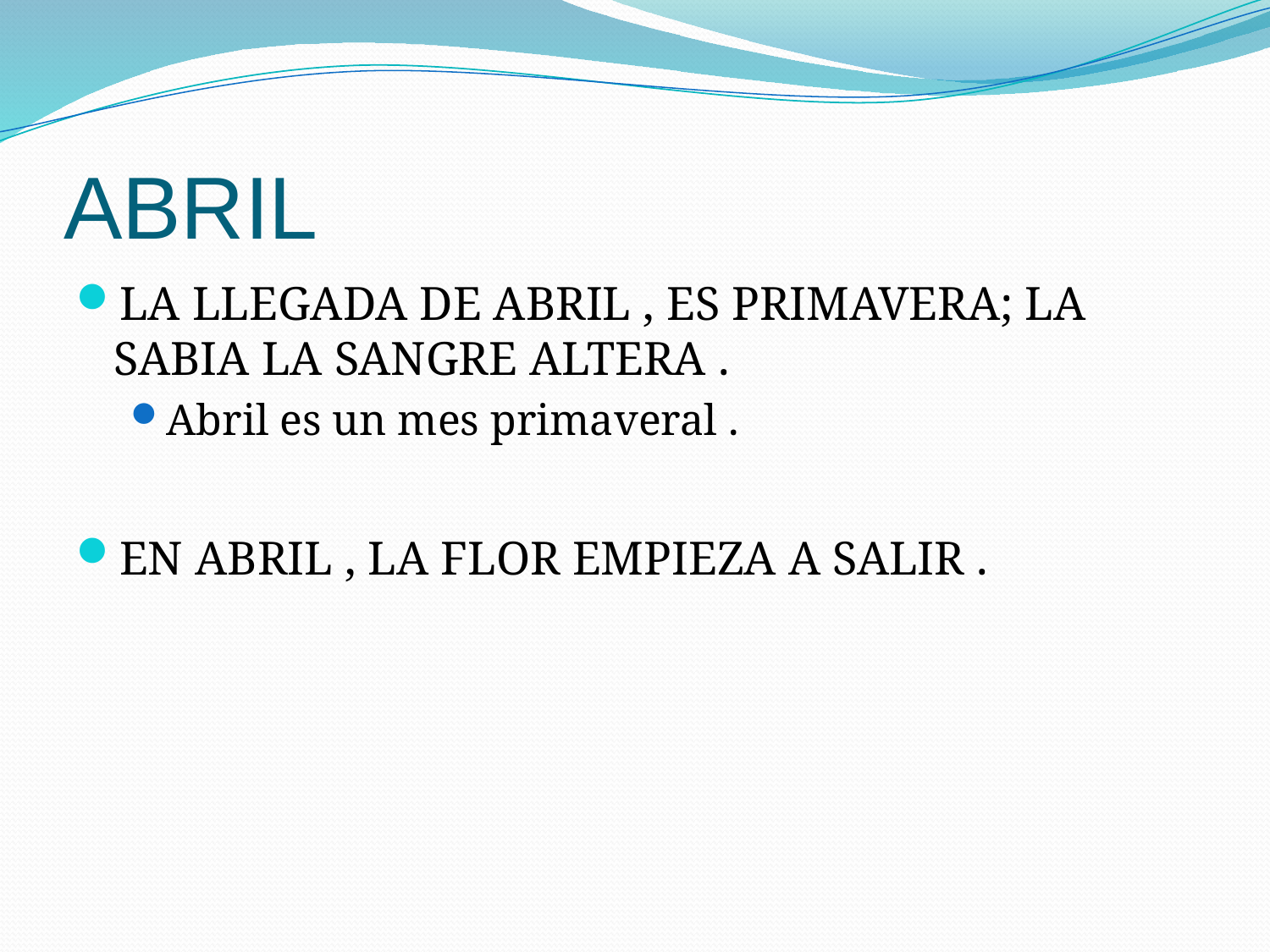

# ABRIL
LA LLEGADA DE ABRIL , ES PRIMAVERA; LA SABIA LA SANGRE ALTERA .
Abril es un mes primaveral .

EN ABRIL , LA FLOR EMPIEZA A SALIR .